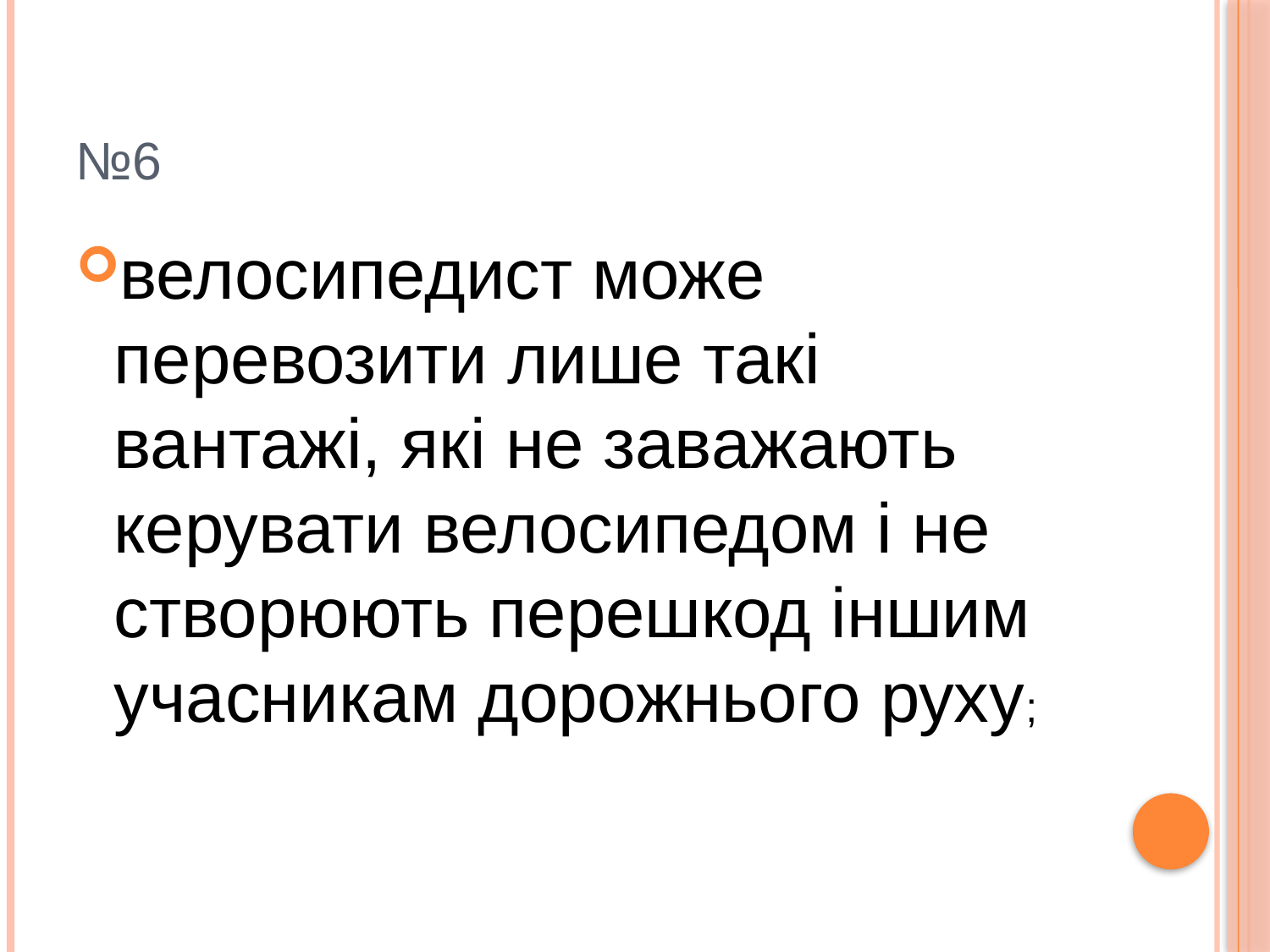

# №6
велосипедист може перевозити лише такі вантажі, які не заважають керувати велосипедом і не створюють перешкод іншим учасникам дорожнього руху;